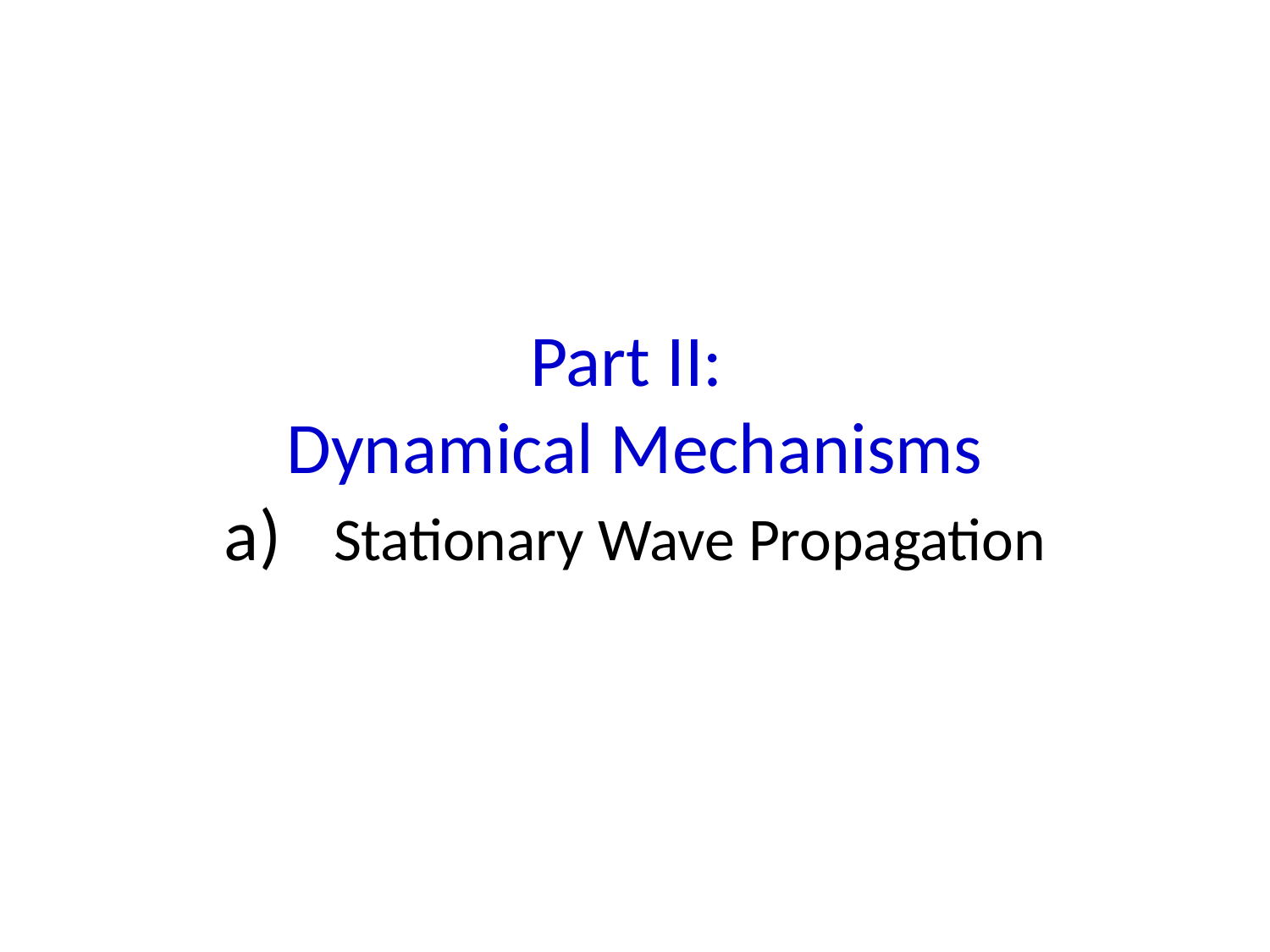

# Part II: Dynamical Mechanisms a)	Stationary Wave Propagation